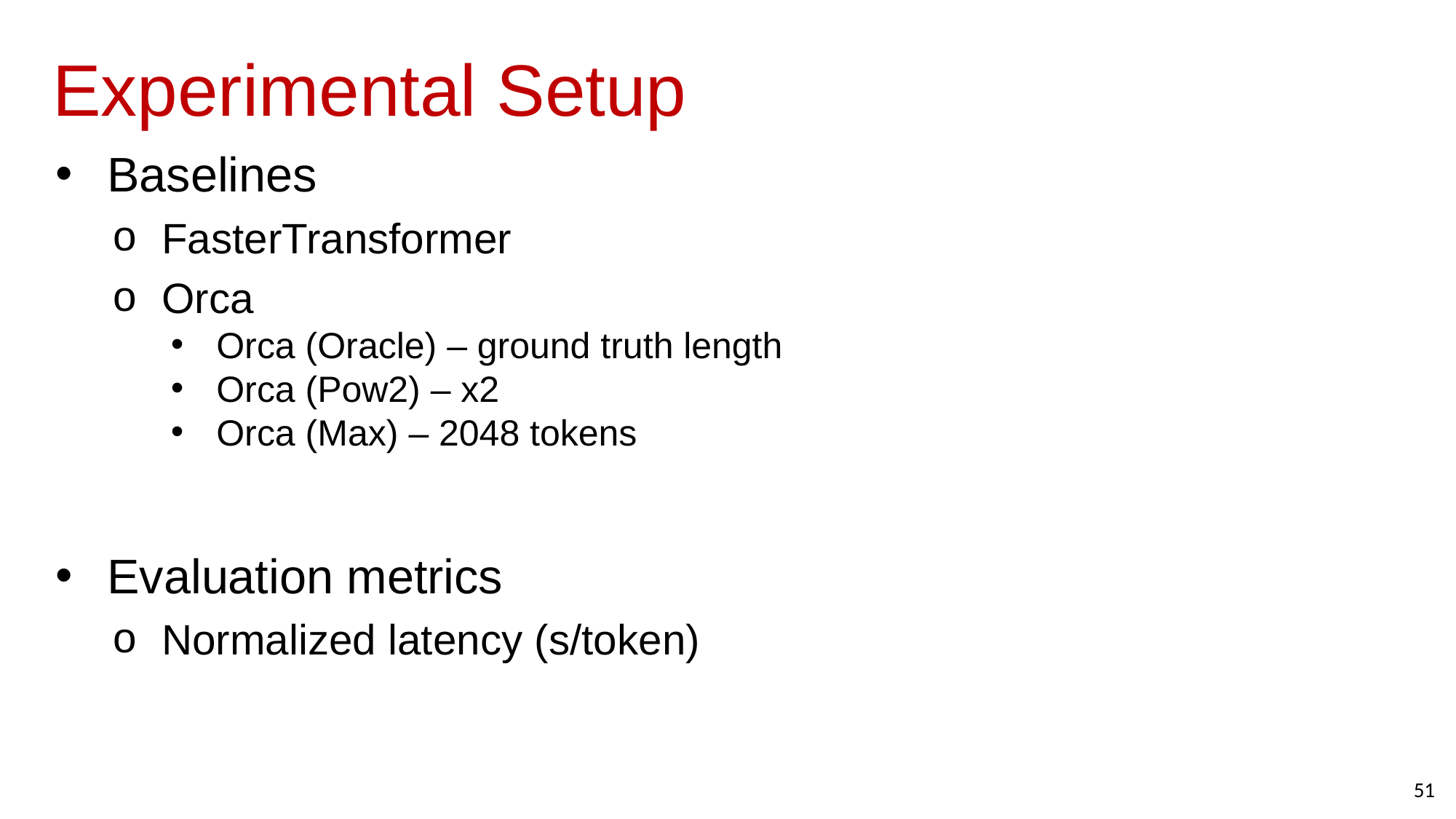

# Experimental Setup
Baselines
FasterTransformer
Orca
Orca (Oracle) – ground truth length
Orca (Pow2) – x2
Orca (Max) – 2048 tokens

Evaluation metrics
Normalized latency (s/token)

51